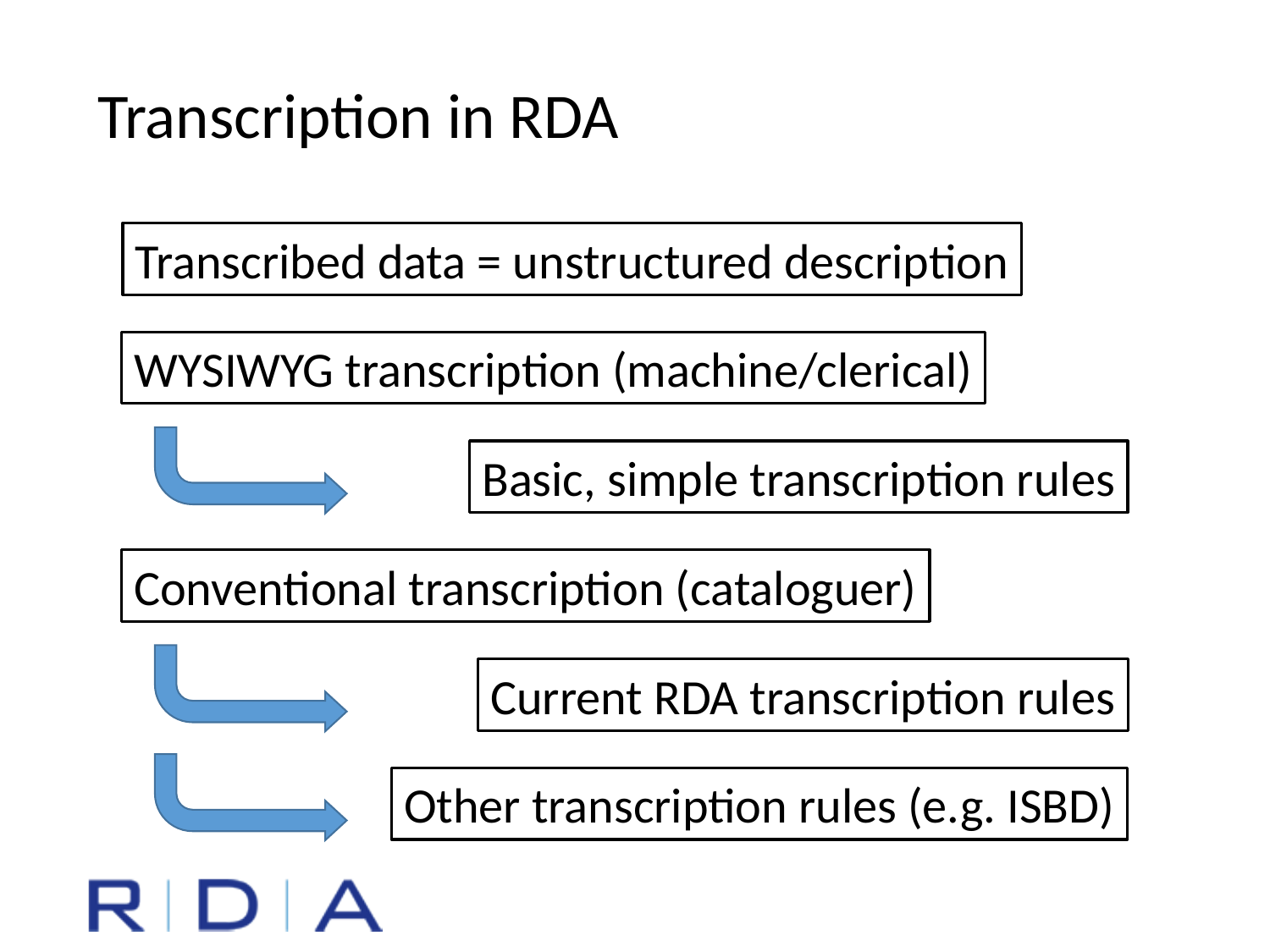

Transcription in RDA
Transcribed data = unstructured description
WYSIWYG transcription (machine/clerical)

Basic, simple transcription rules
Conventional transcription (cataloguer)

Current RDA transcription rules

Other transcription rules (e.g. ISBD)